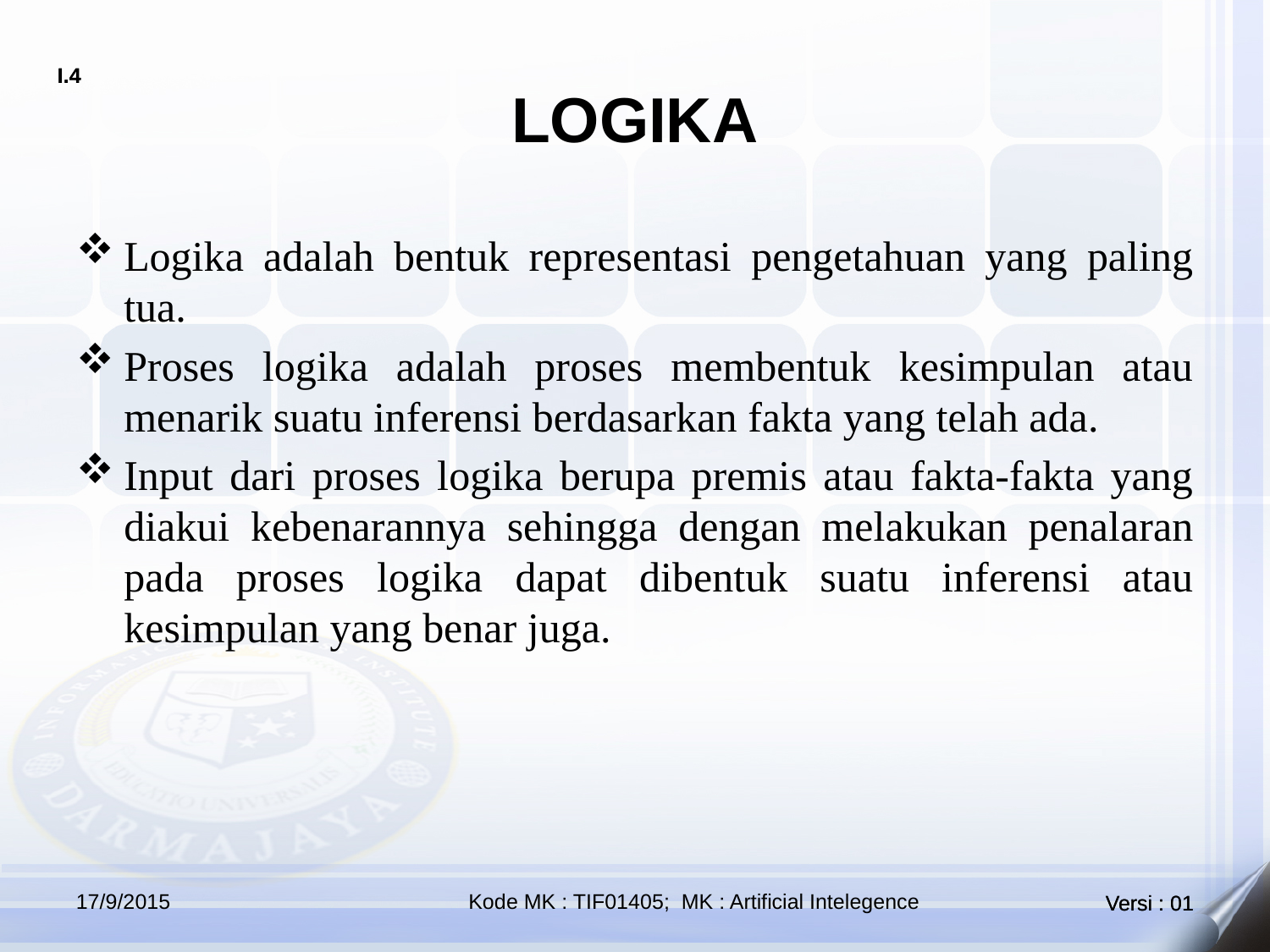

# LOGIKA
Logika adalah bentuk representasi pengetahuan yang paling tua.
Proses logika adalah proses membentuk kesimpulan atau menarik suatu inferensi berdasarkan fakta yang telah ada.
Input dari proses logika berupa premis atau fakta-fakta yang diakui kebenarannya sehingga dengan melakukan penalaran pada proses logika dapat dibentuk suatu inferensi atau kesimpulan yang benar juga.
17/9/2015
Kode MK : TIF01405;  MK : Artificial Intelegence